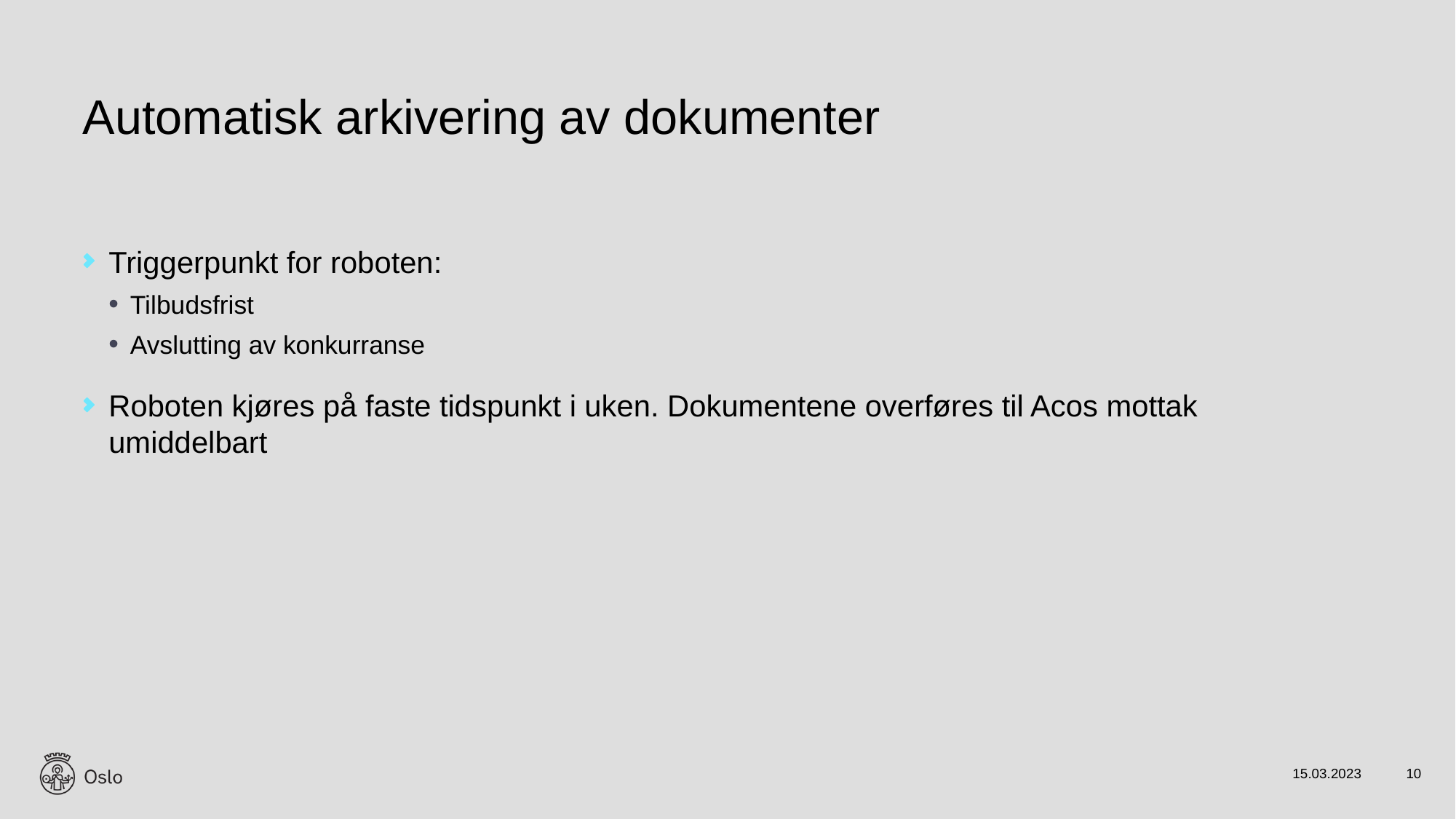

# Automatisk arkivering av dokumenter
Triggerpunkt for roboten:
Tilbudsfrist
Avslutting av konkurranse
Roboten kjøres på faste tidspunkt i uken. Dokumentene overføres til Acos mottak umiddelbart

15.03.2023
10